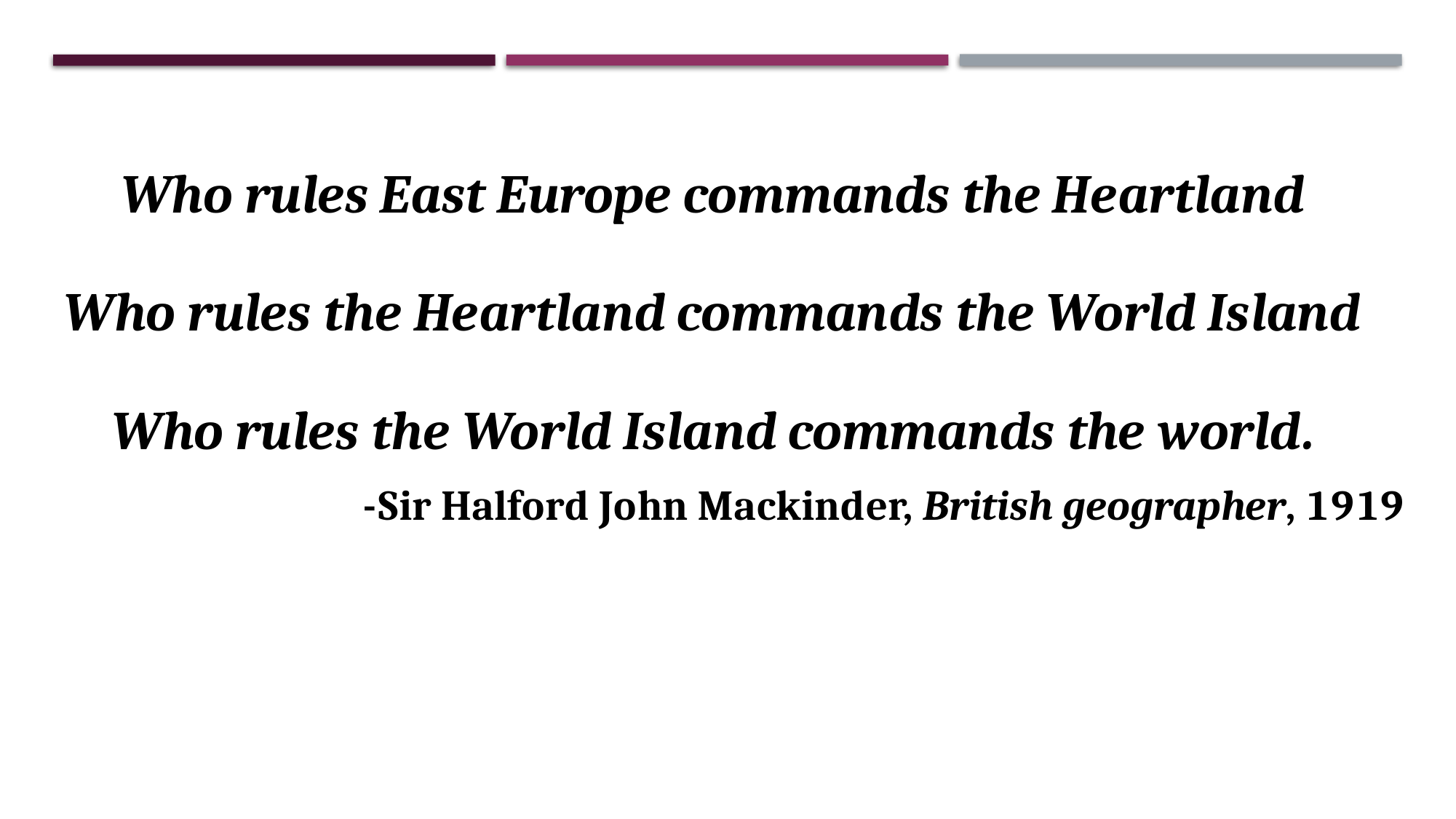

Who rules East Europe commands the Heartland
Who rules the Heartland commands the World Island
Who rules the World Island commands the world.
-Sir Halford John Mackinder, British geographer, 1919